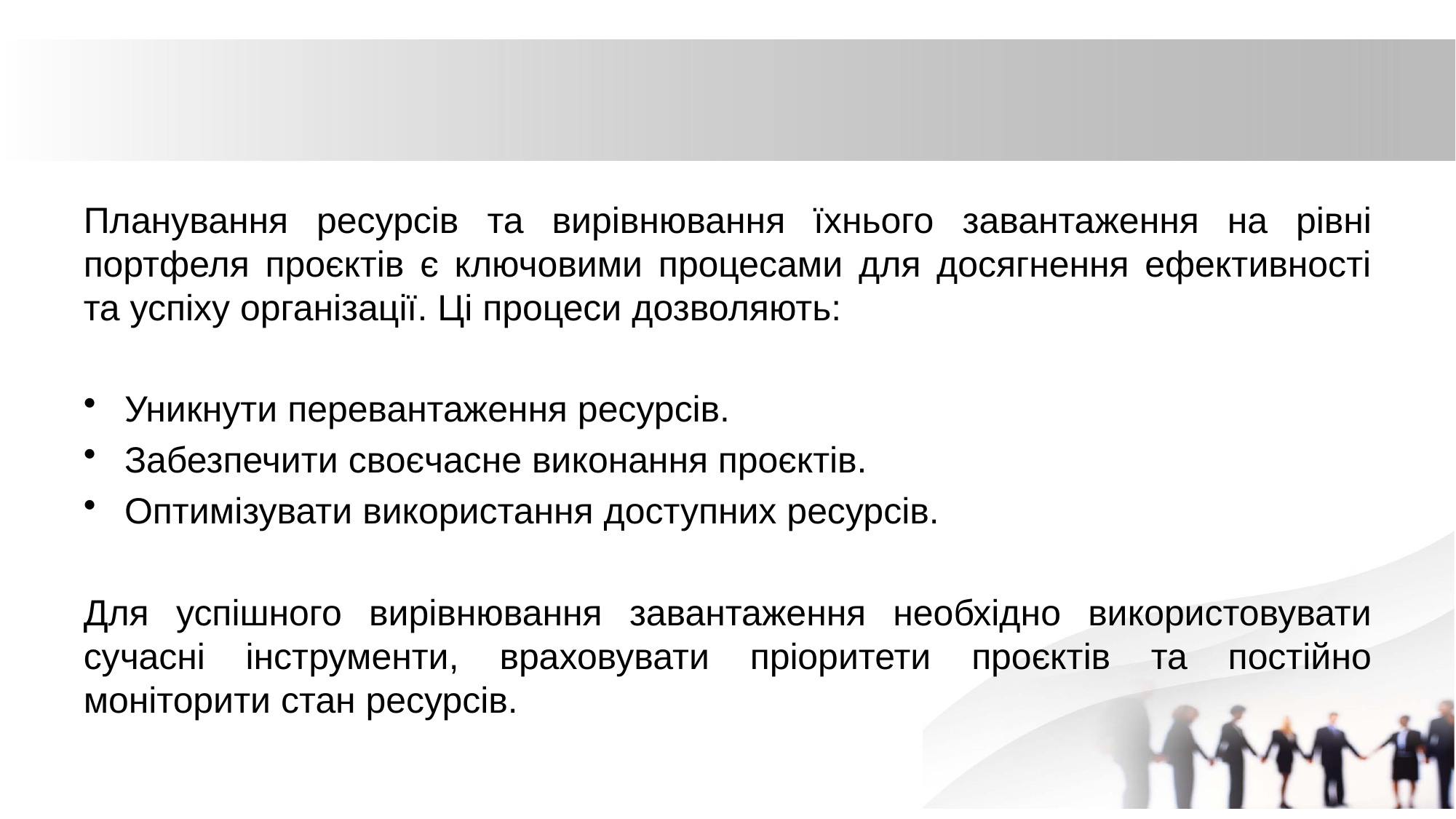

Планування ресурсів та вирівнювання їхнього завантаження на рівні портфеля проєктів є ключовими процесами для досягнення ефективності та успіху організації. Ці процеси дозволяють:

Уникнути перевантаження ресурсів.
Забезпечити своєчасне виконання проєктів.
Оптимізувати використання доступних ресурсів.

Для успішного вирівнювання завантаження необхідно використовувати сучасні інструменти, враховувати пріоритети проєктів та постійно моніторити стан ресурсів.